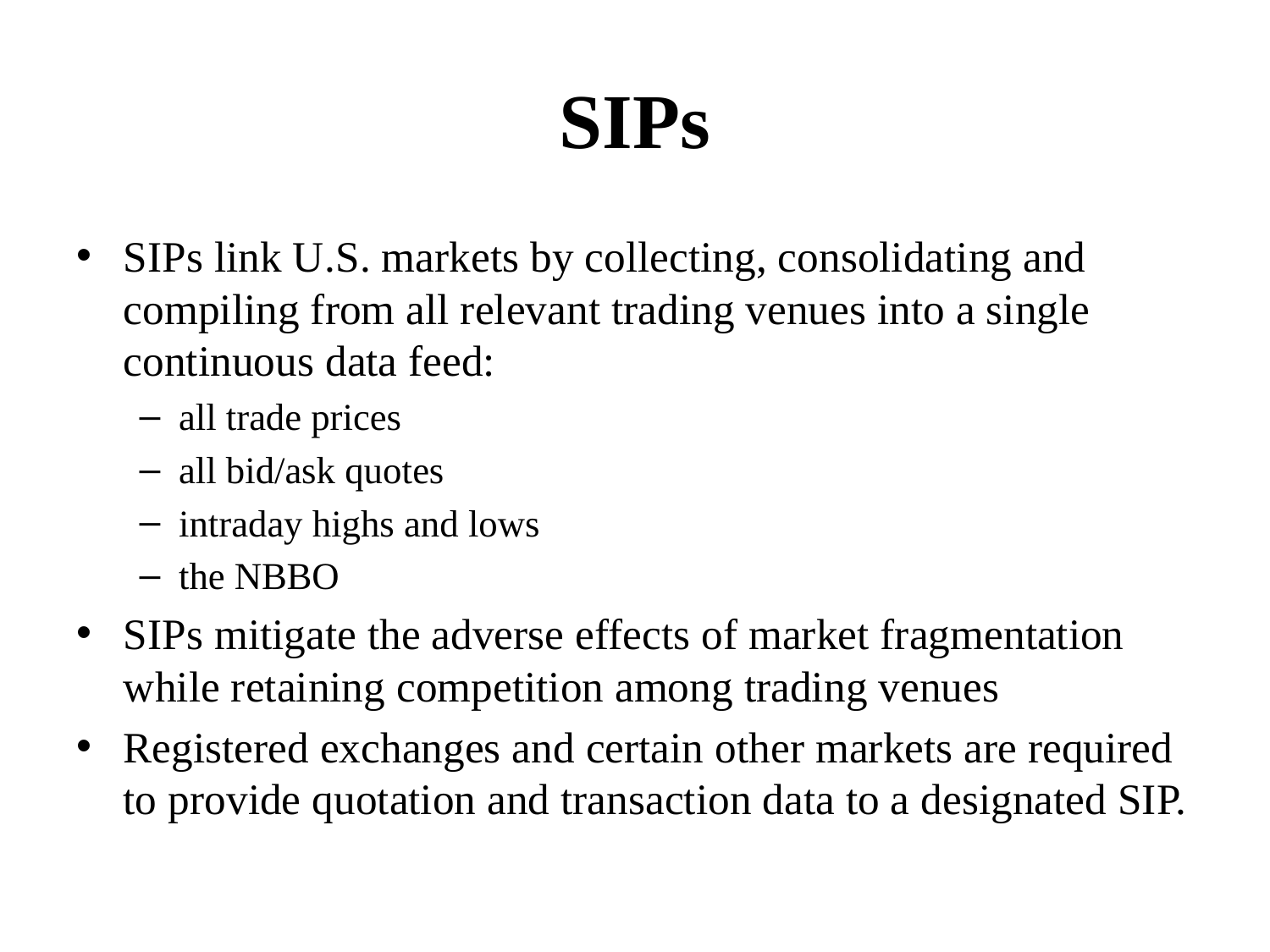

# SIPs
SIPs link U.S. markets by collecting, consolidating and compiling from all relevant trading venues into a single continuous data feed:
all trade prices
all bid/ask quotes
intraday highs and lows
the NBBO
SIPs mitigate the adverse effects of market fragmentation while retaining competition among trading venues
Registered exchanges and certain other markets are required to provide quotation and transaction data to a designated SIP.